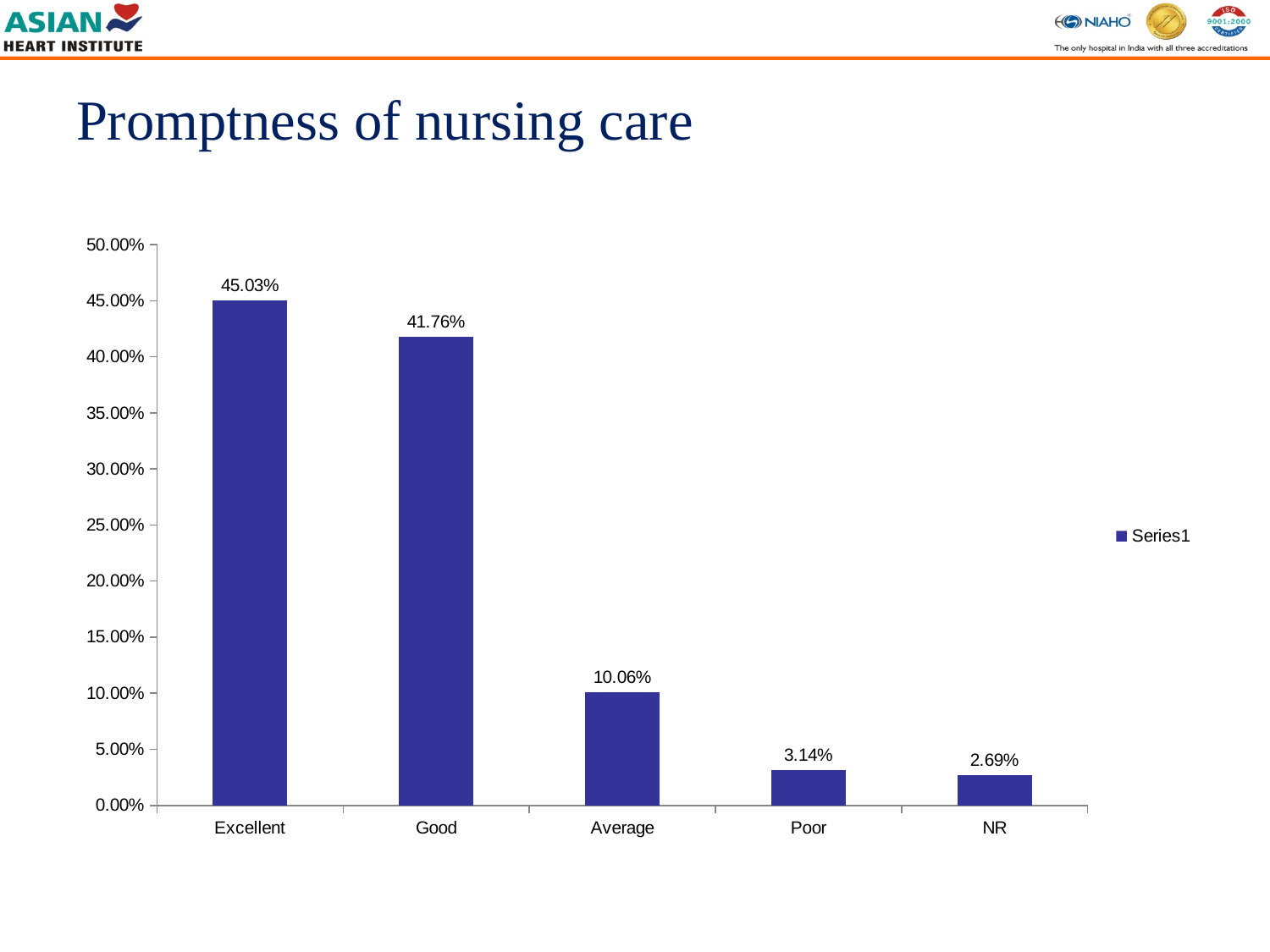

# Promptness of nursing care

[unsupported chart]